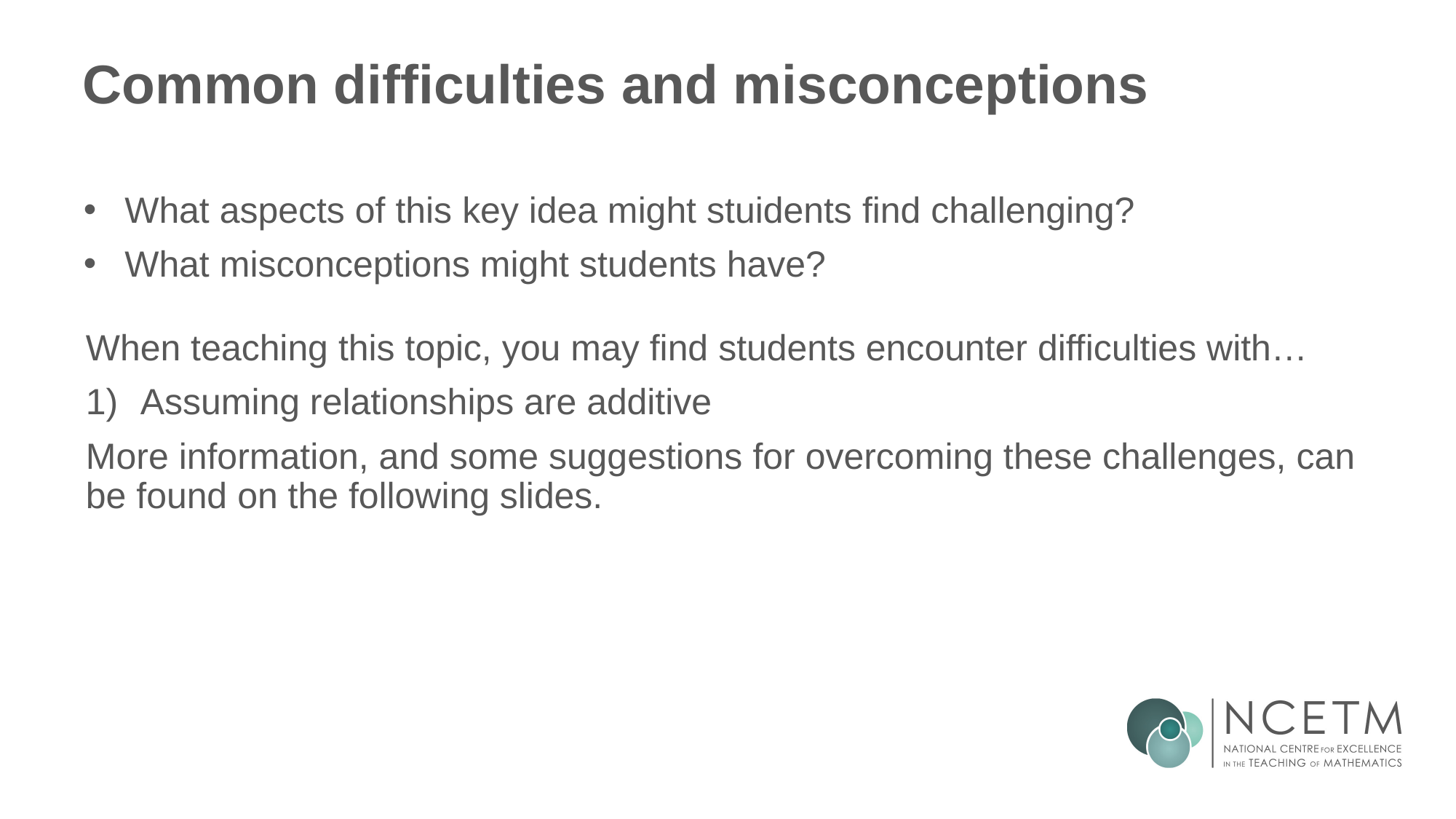

# Common difficulties and misconceptions
What aspects of this key idea might stuidents find challenging?
What misconceptions might students have?

When teaching this topic, you may find students encounter difficulties with…
Assuming relationships are additive
More information, and some suggestions for overcoming these challenges, can be found on the following slides.